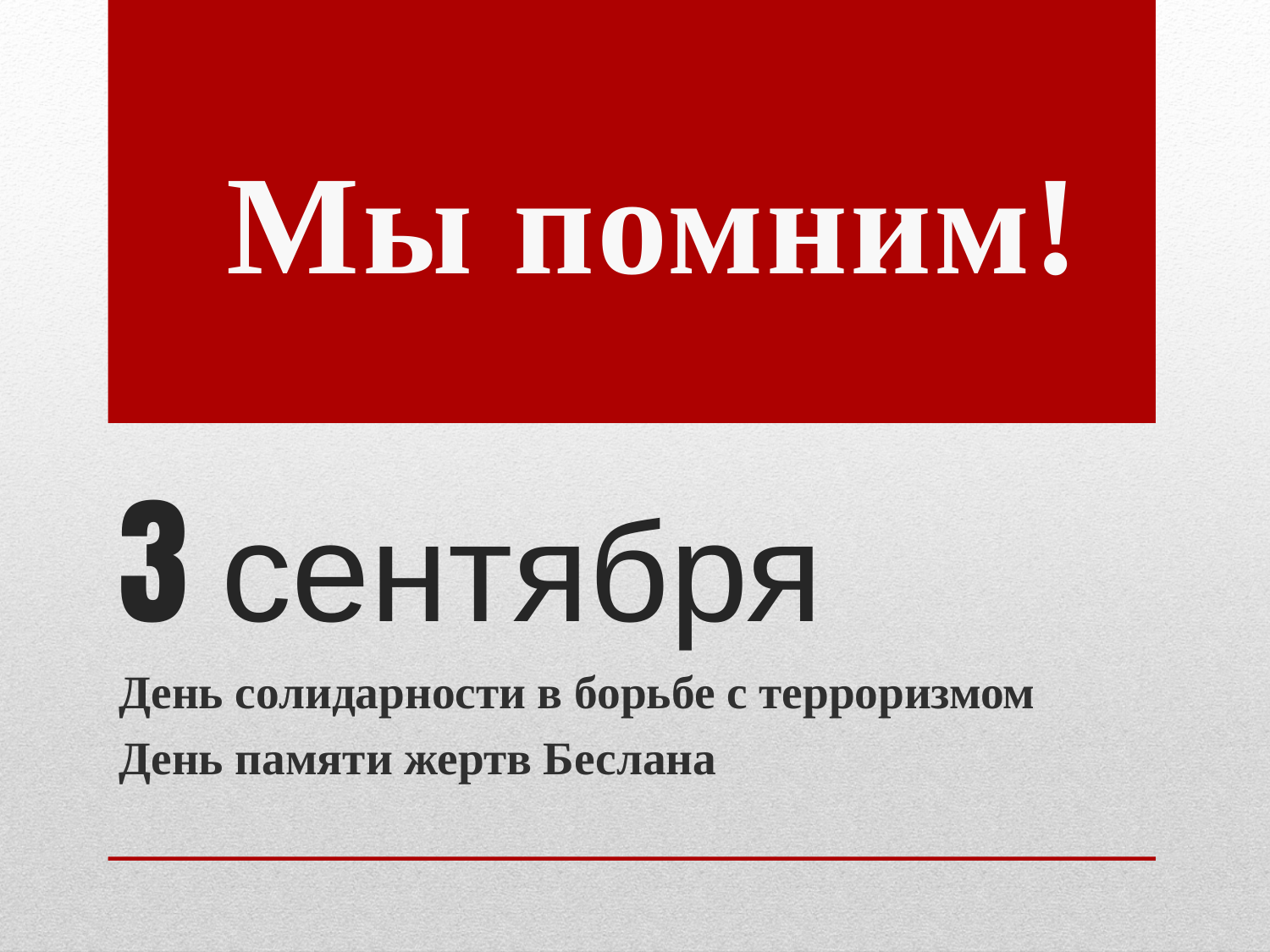

Мы помним!
# 3 сентября
День солидарности в борьбе с терроризмом
День памяти жертв Беслана